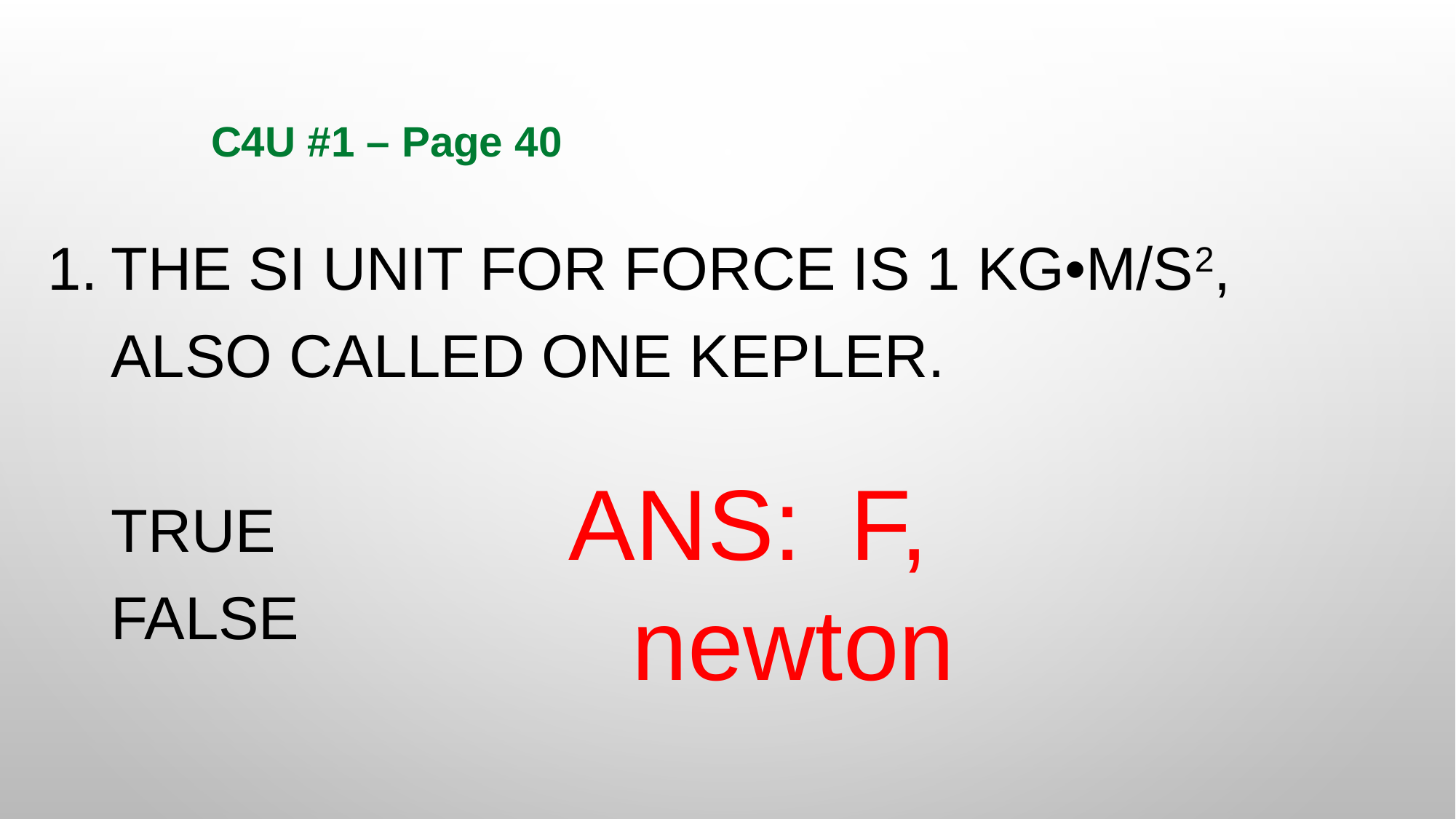

C4U #1 – Page 40
The SI unit for force is 1 kg•m/s2, also called one kepler.
True
False
ANS:	F, newton